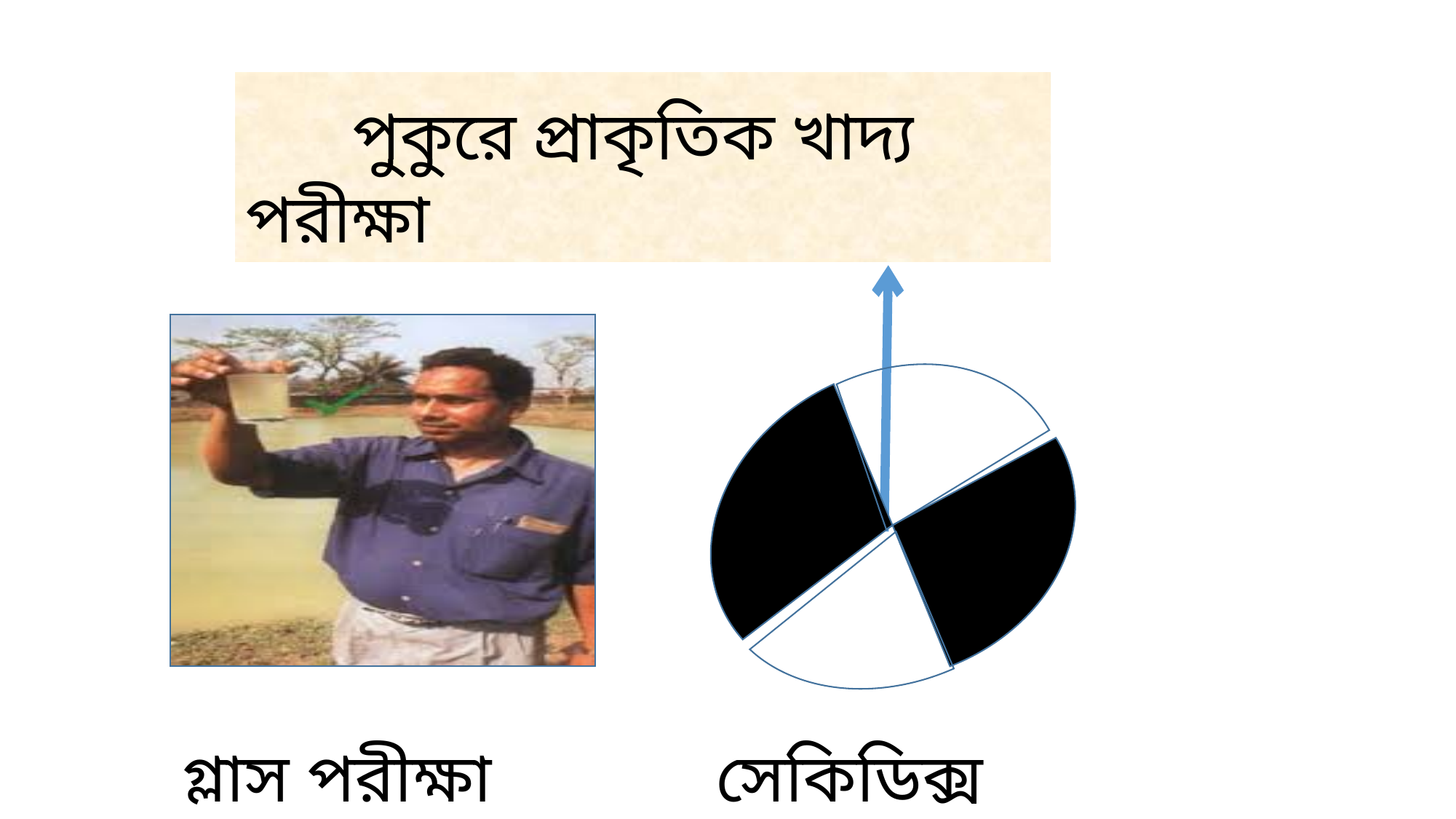

পুকুরে প্রাকৃতিক খাদ্য পরীক্ষা

   গ্লাস পরীক্ষা
সেকিডিক্স পরীক্ষা